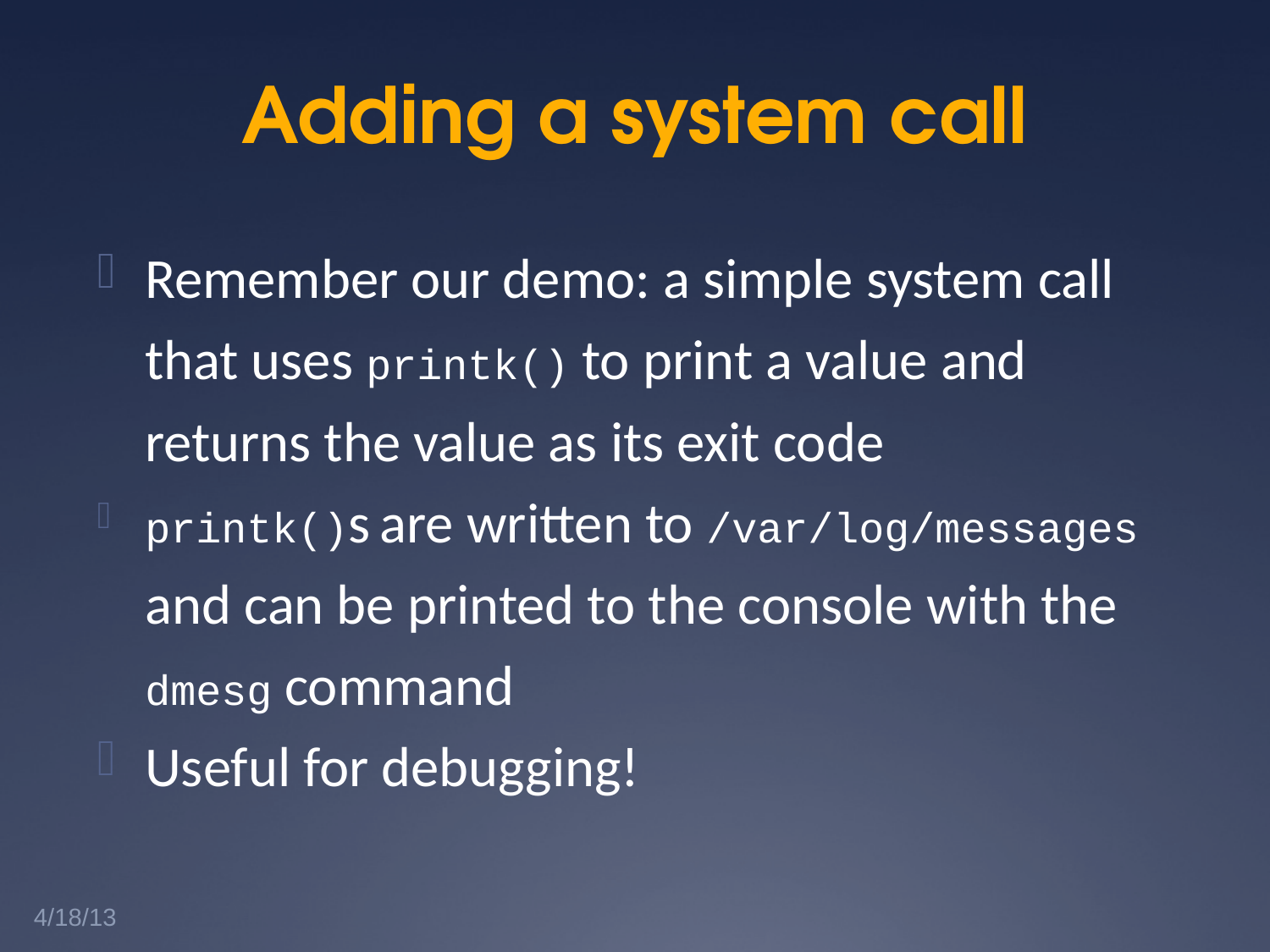

# Adding a system call
Remember our demo: a simple system call that uses printk() to print a value and returns the value as its exit code
printk()s are written to /var/log/messages and can be printed to the console with the dmesg command
Useful for debugging!
4/18/13